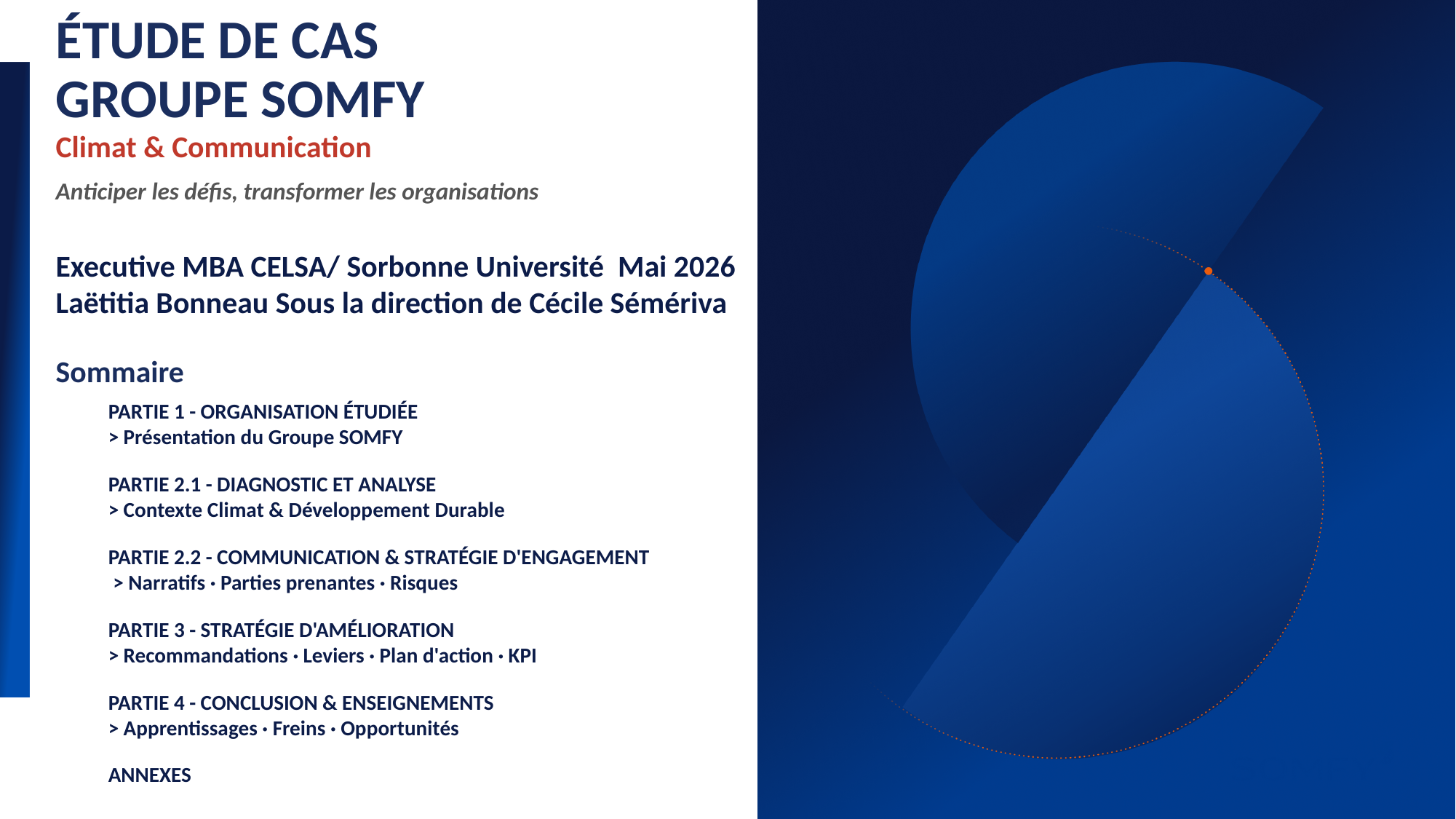

# ÉTUDE DE CAS
GROUPE SOMFY
Climat & Communication
Anticiper les défis, transformer les organisations

Executive MBA CELSA/ Sorbonne Université  Mai 2026
Laëtitia Bonneau Sous la direction de Cécile Sémériva
Sommaire
PARTIE 1 - ORGANISATION ÉTUDIÉE
> Présentation du Groupe SOMFY

PARTIE 2.1 - DIAGNOSTIC ET ANALYSE
> Contexte Climat & Développement Durable

PARTIE 2.2 - COMMUNICATION & STRATÉGIE D'ENGAGEMENT
 > Narratifs · Parties prenantes · Risques

PARTIE 3 - STRATÉGIE D'AMÉLIORATION
> Recommandations · Leviers · Plan d'action · KPI

PARTIE 4 - CONCLUSION & ENSEIGNEMENTS
> Apprentissages · Freins · Opportunités

ANNEXES